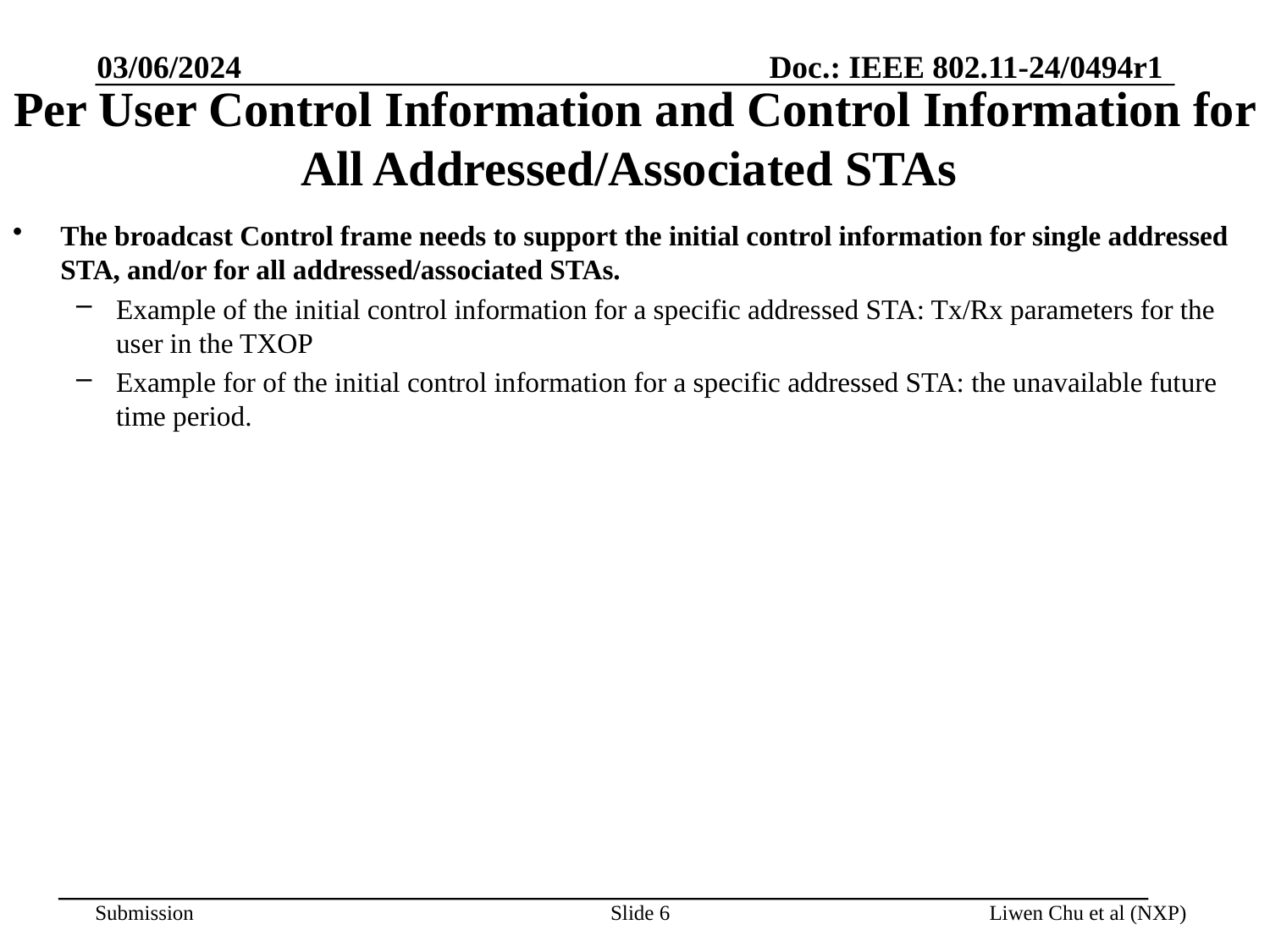

03/06/2024
# Per User Control Information and Control Information for All Addressed/Associated STAs
The broadcast Control frame needs to support the initial control information for single addressed STA, and/or for all addressed/associated STAs.
Example of the initial control information for a specific addressed STA: Tx/Rx parameters for the user in the TXOP
Example for of the initial control information for a specific addressed STA: the unavailable future time period.
Slide 6
Liwen Chu et al (NXP)